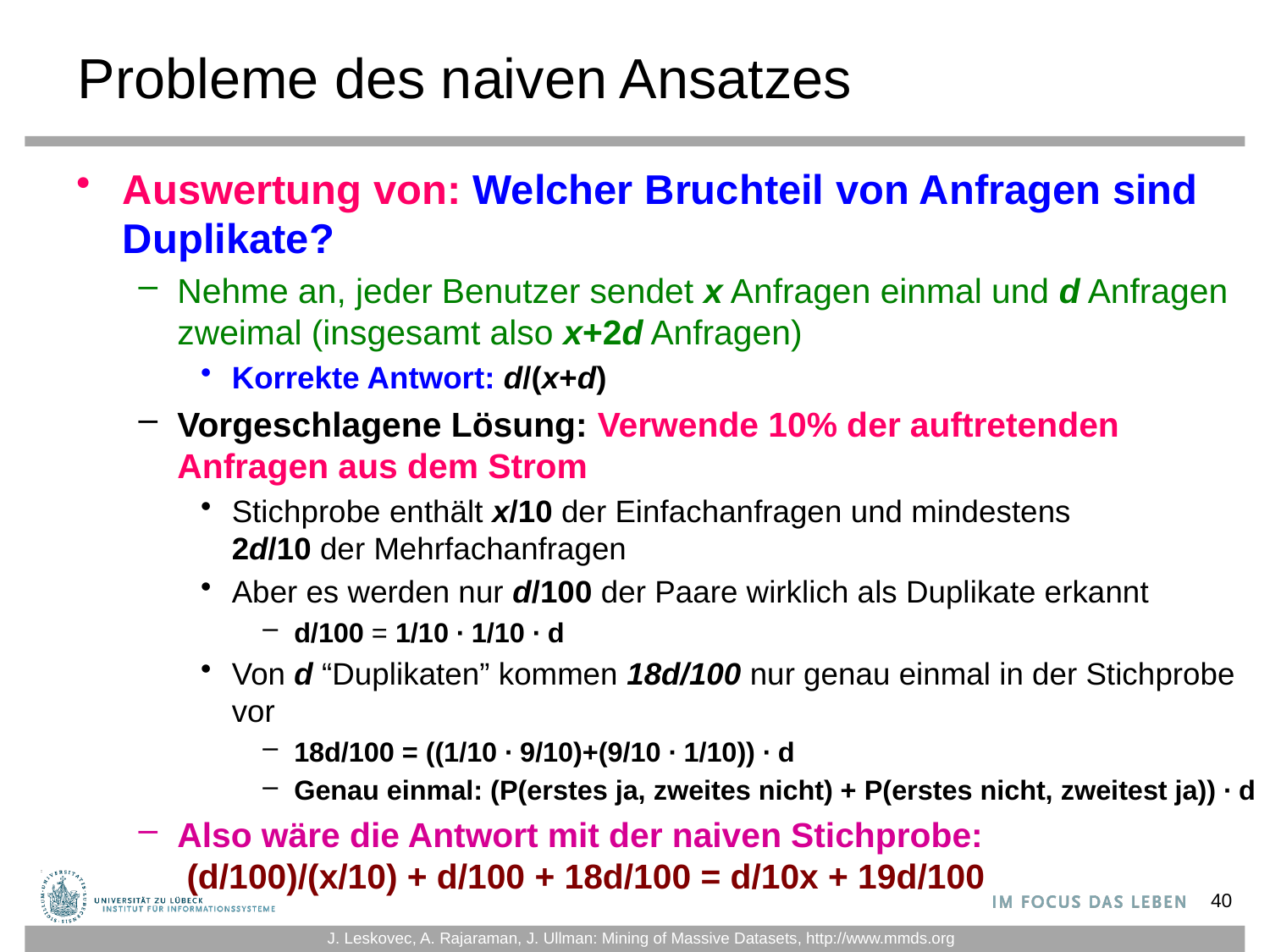

# Probleme des naiven Ansatzes
Auswertung von: Welcher Bruchteil von Anfragen sind Duplikate?
Nehme an, jeder Benutzer sendet x Anfragen einmal und d Anfragen zweimal (insgesamt also x+2d Anfragen)
Korrekte Antwort: d/(x+d)
Vorgeschlagene Lösung: Verwende 10% der auftretenden Anfragen aus dem Strom
Stichprobe enthält x/10 der Einfachanfragen und mindestens
2d/10 der Mehrfachanfragen
Aber es werden nur d/100 der Paare wirklich als Duplikate erkannt
d/100 = 1/10 ∙ 1/10 ∙ d
Von d “Duplikaten” kommen 18d/100 nur genau einmal in der Stichprobe vor
18d/100 = ((1/10 ∙ 9/10)+(9/10 ∙ 1/10)) ∙ d
Genau einmal: (P(erstes ja, zweites nicht) + P(erstes nicht, zweitest ja)) ∙ d
Also wäre die Antwort mit der naiven Stichprobe:
 (d/100)/(x/10) + d/100 + 18d/100 = d/10x + 19d/100
40
J. Leskovec, A. Rajaraman, J. Ullman: Mining of Massive Datasets, http://www.mmds.org